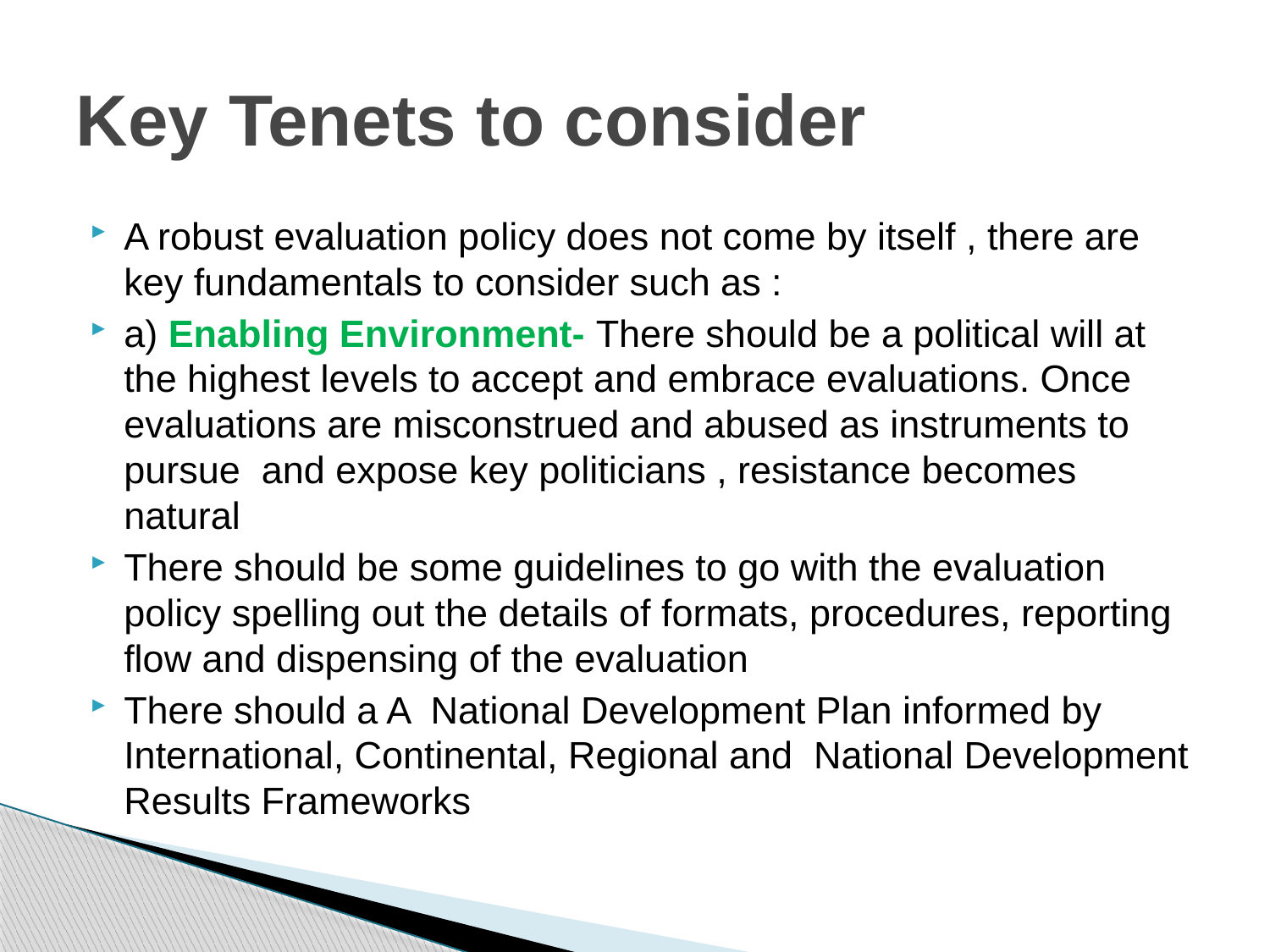

# Key Tenets to consider
A robust evaluation policy does not come by itself , there are key fundamentals to consider such as :
a) Enabling Environment- There should be a political will at the highest levels to accept and embrace evaluations. Once evaluations are misconstrued and abused as instruments to pursue  and expose key politicians , resistance becomes natural
There should be some guidelines to go with the evaluation policy spelling out the details of formats, procedures, reporting flow and dispensing of the evaluation
There should a A  National Development Plan informed by International, Continental, Regional and  National Development Results Frameworks